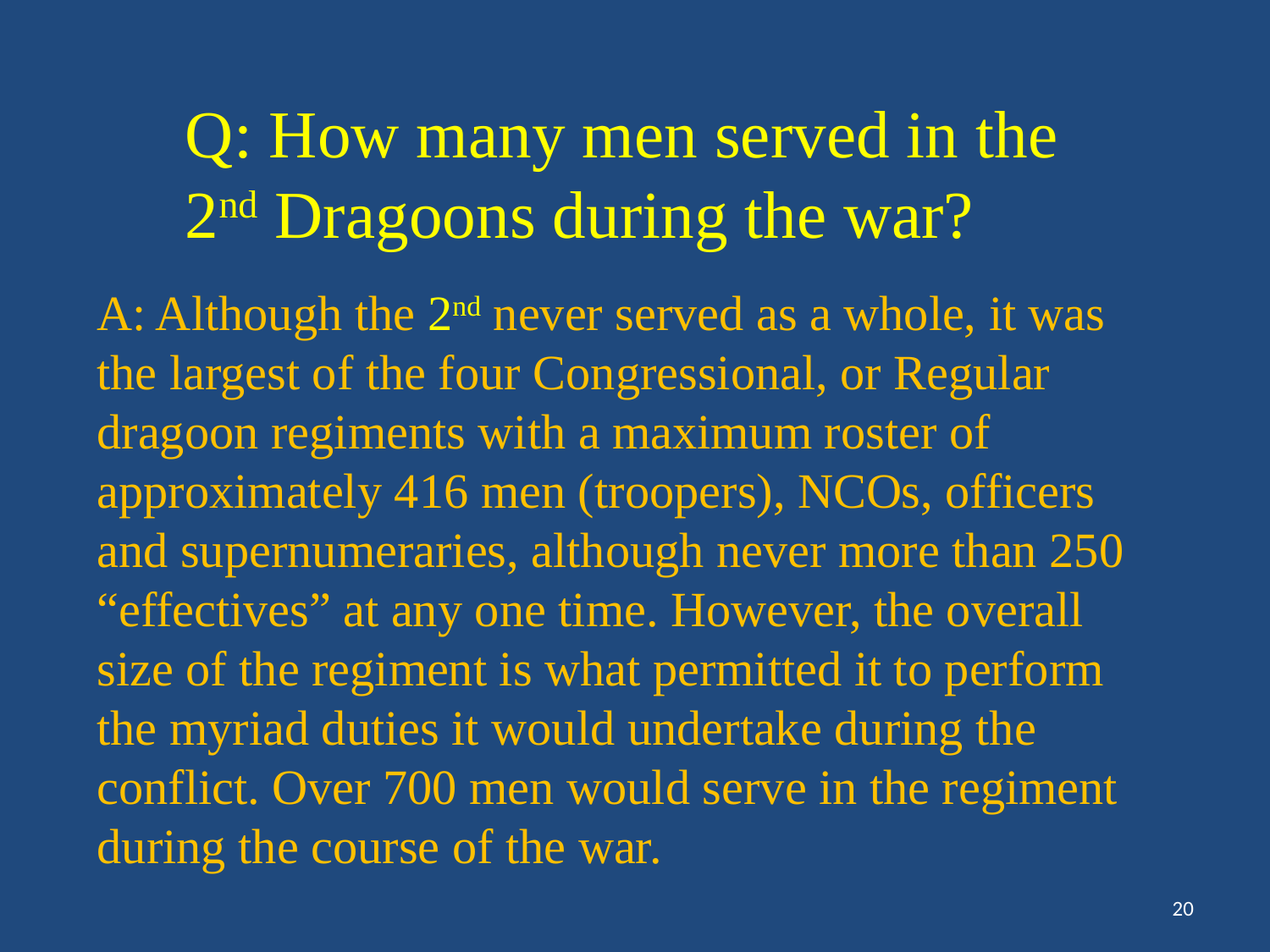

Q: How many men served in the
2nd Dragoons during the war?
A: Although the 2nd never served as a whole, it was the largest of the four Congressional, or Regular dragoon regiments with a maximum roster of approximately 416 men (troopers), NCOs, officers and supernumeraries, although never more than 250 “effectives” at any one time. However, the overall size of the regiment is what permitted it to perform the myriad duties it would undertake during the conflict. Over 700 men would serve in the regiment during the course of the war.
20